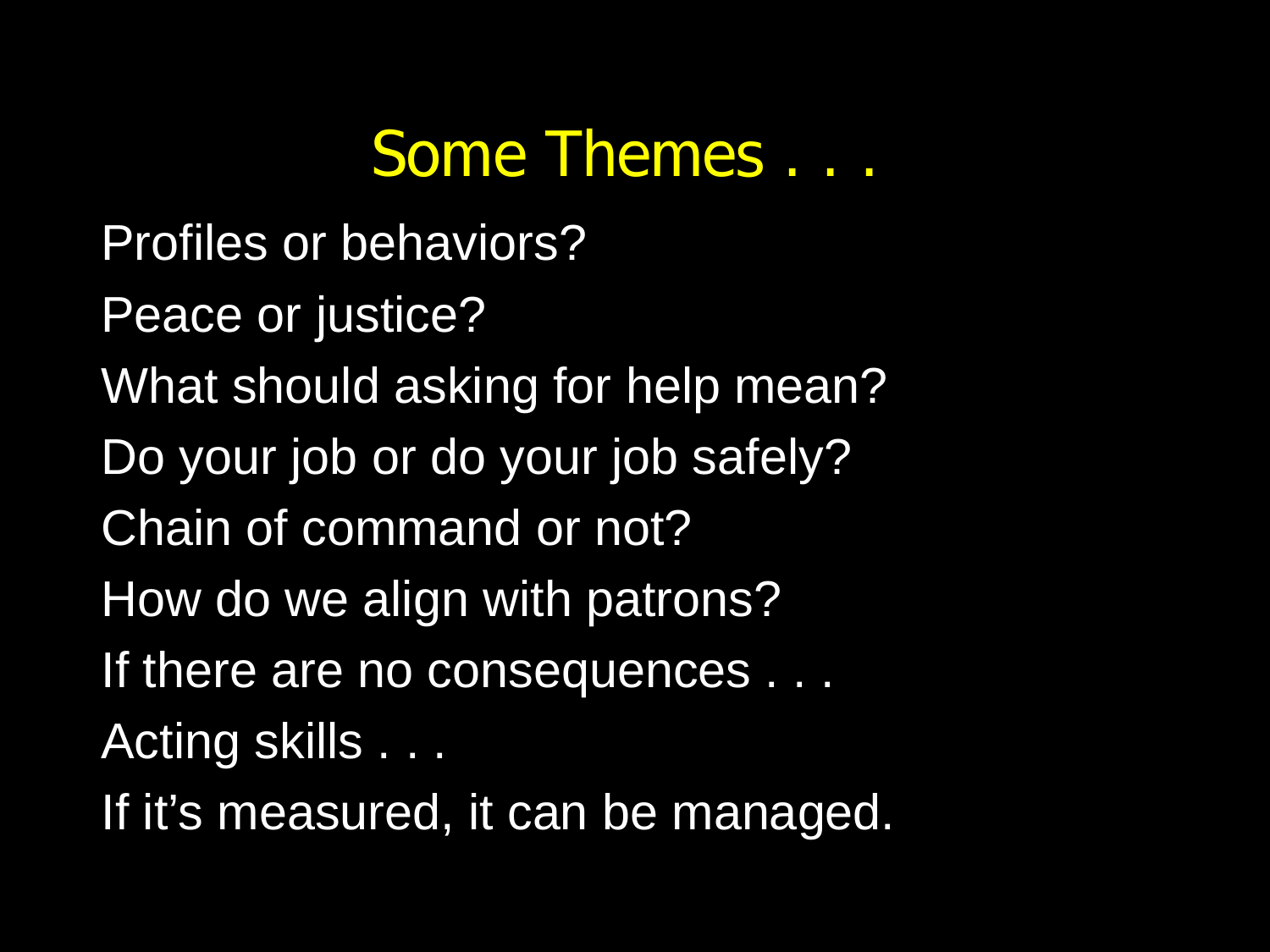

# Some Themes . . .
Profiles or behaviors?
Peace or justice?
What should asking for help mean?
Do your job or do your job safely?
Chain of command or not?
How do we align with patrons?
If there are no consequences . . .
Acting skills . . .
If it’s measured, it can be managed.